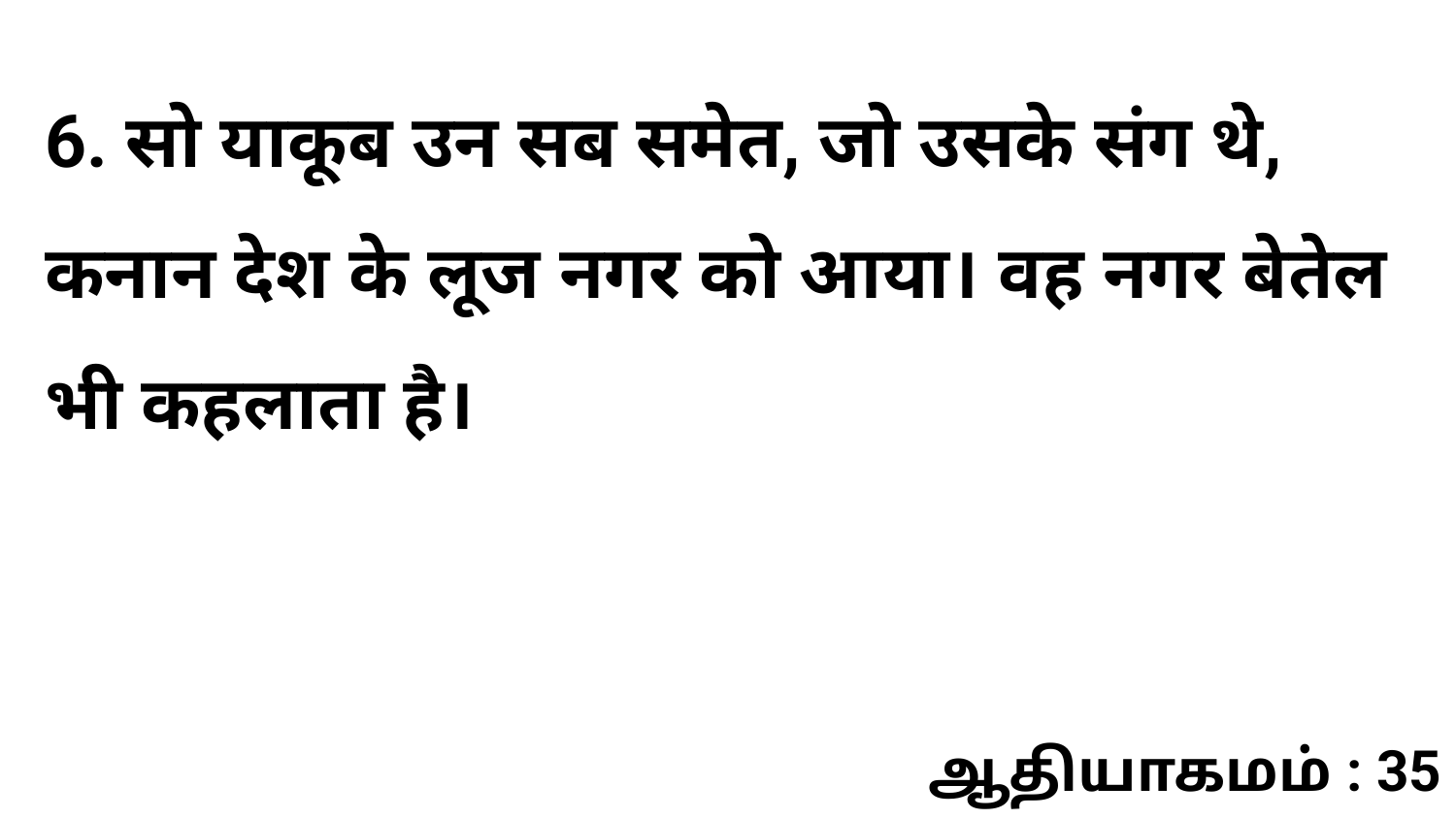

6. सो याकूब उन सब समेत, जो उसके संग थे, कनान देश के लूज नगर को आया। वह नगर बेतेल भी कहलाता है।
ஆதியாகமம் : 35